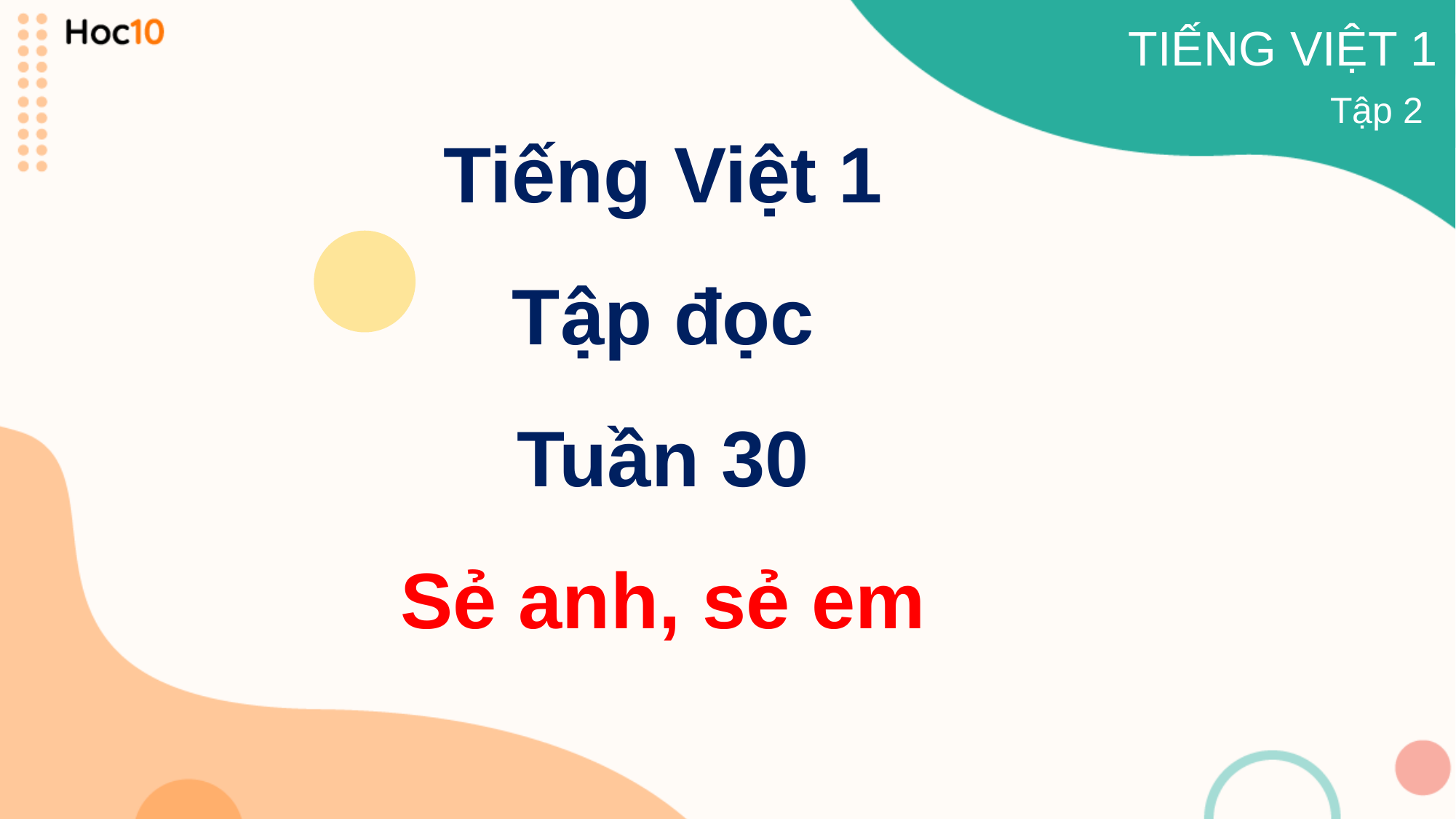

TIẾNG VIỆT 1
Tiếng Việt 1
Tập đọc
Tuần 30
Sẻ anh, sẻ em
Tập 2